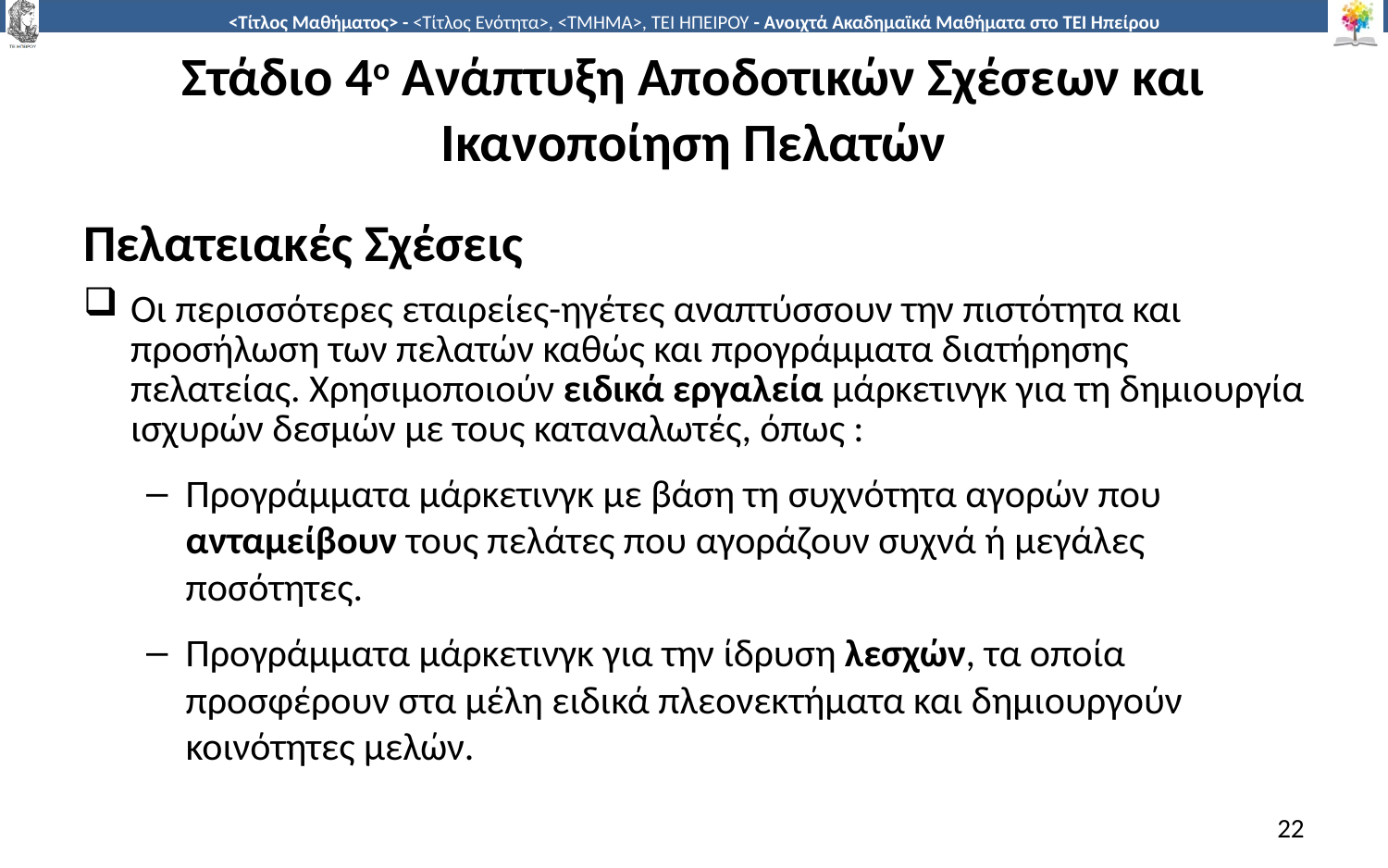

# Στάδιο 4ο Ανάπτυξη Αποδοτικών Σχέσεων και Ικανοποίηση Πελατών
Πελατειακές Σχέσεις
Οι περισσότερες εταιρείες-ηγέτες αναπτύσσουν την πιστότητα και προσήλωση των πελατών καθώς και προγράμματα διατήρησης πελατείας. Χρησιμοποιούν ειδικά εργαλεία μάρκετινγκ για τη δημιουργία ισχυρών δεσμών με τους καταναλωτές, όπως :
Προγράμματα μάρκετινγκ με βάση τη συχνότητα αγορών που ανταμείβουν τους πελάτες που αγοράζουν συχνά ή μεγάλες ποσότητες.
Προγράμματα μάρκετινγκ για την ίδρυση λεσχών, τα οποία προσφέρουν στα μέλη ειδικά πλεονεκτήματα και δημιουργούν κοινότητες μελών.

22